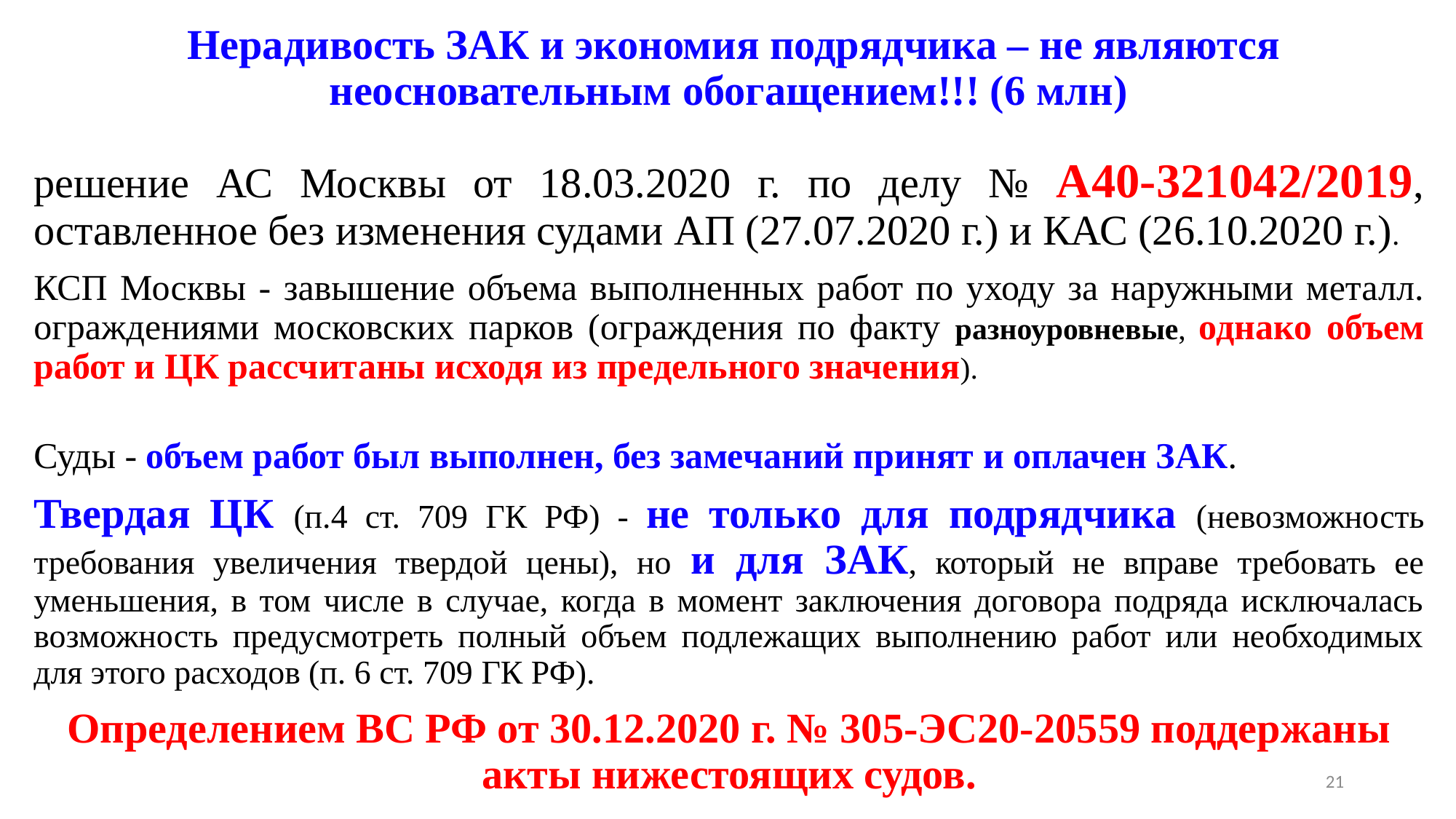

# Нерадивость ЗАК и экономия подрядчика – не являются неосновательным обогащением!!! (6 млн)
решение АС Москвы от 18.03.2020 г. по делу № А40-321042/2019, оставленное без изменения судами АП (27.07.2020 г.) и КАС (26.10.2020 г.).
КСП Москвы - завышение объема выполненных работ по уходу за наружными металл. ограждениями московских парков (ограждения по факту разноуровневые, однако объем работ и ЦК рассчитаны исходя из предельного значения).

Суды - объем работ был выполнен, без замечаний принят и оплачен ЗАК.
Твердая ЦК (п.4 ст. 709 ГК РФ) - не только для подрядчика (невозможность требования увеличения твердой цены), но и для ЗАК, который не вправе требовать ее уменьшения, в том числе в случае, когда в момент заключения договора подряда исключалась возможность предусмотреть полный объем подлежащих выполнению работ или необходимых для этого расходов (п. 6 ст. 709 ГК РФ).
Определением ВС РФ от 30.12.2020 г. № 305-ЭС20-20559 поддержаны акты нижестоящих судов.
21